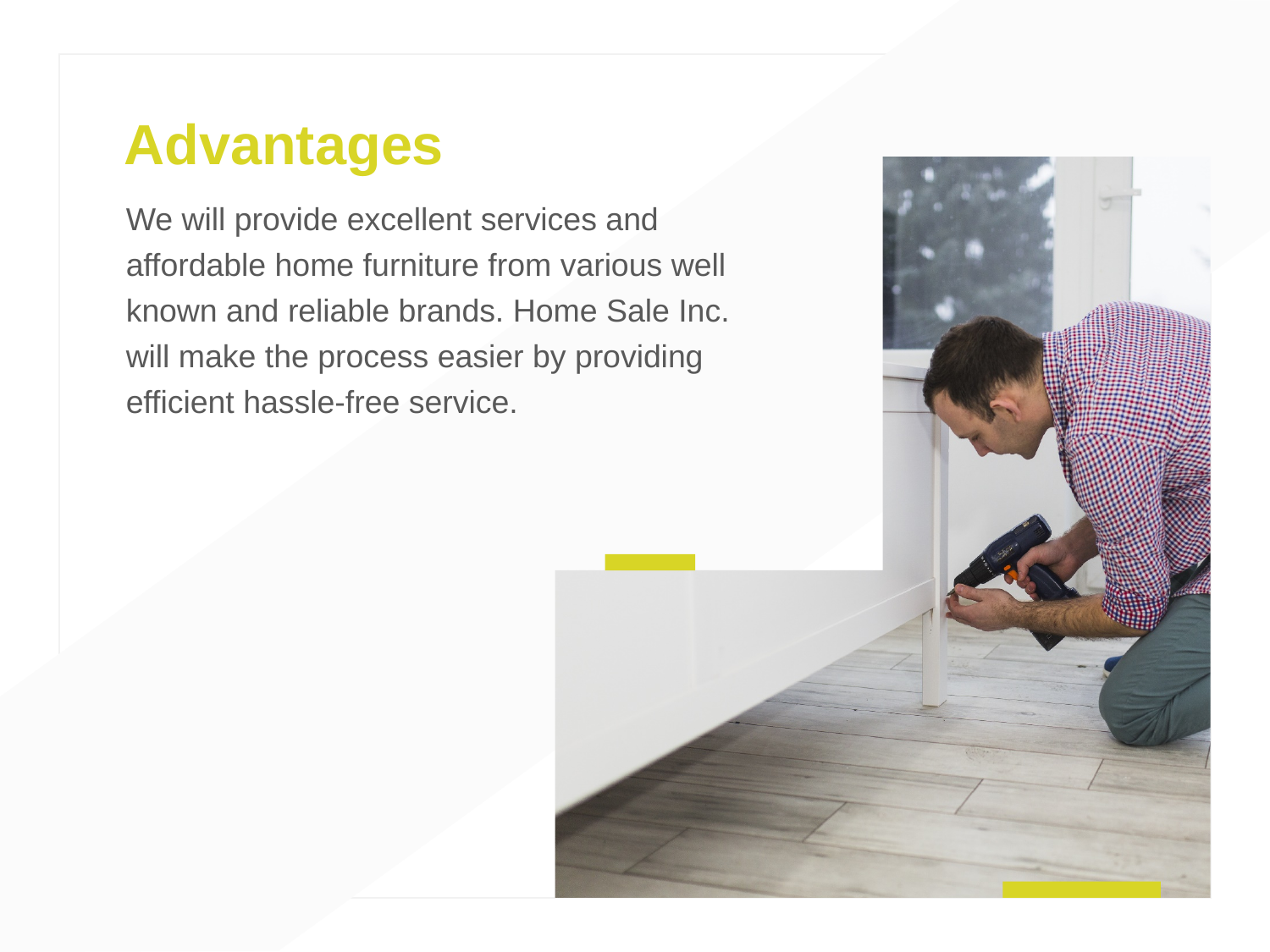

Advantages

We will provide excellent services and affordable home furniture from various well known and reliable brands. Home Sale Inc. will make the process easier by providing efficient hassle-free service.